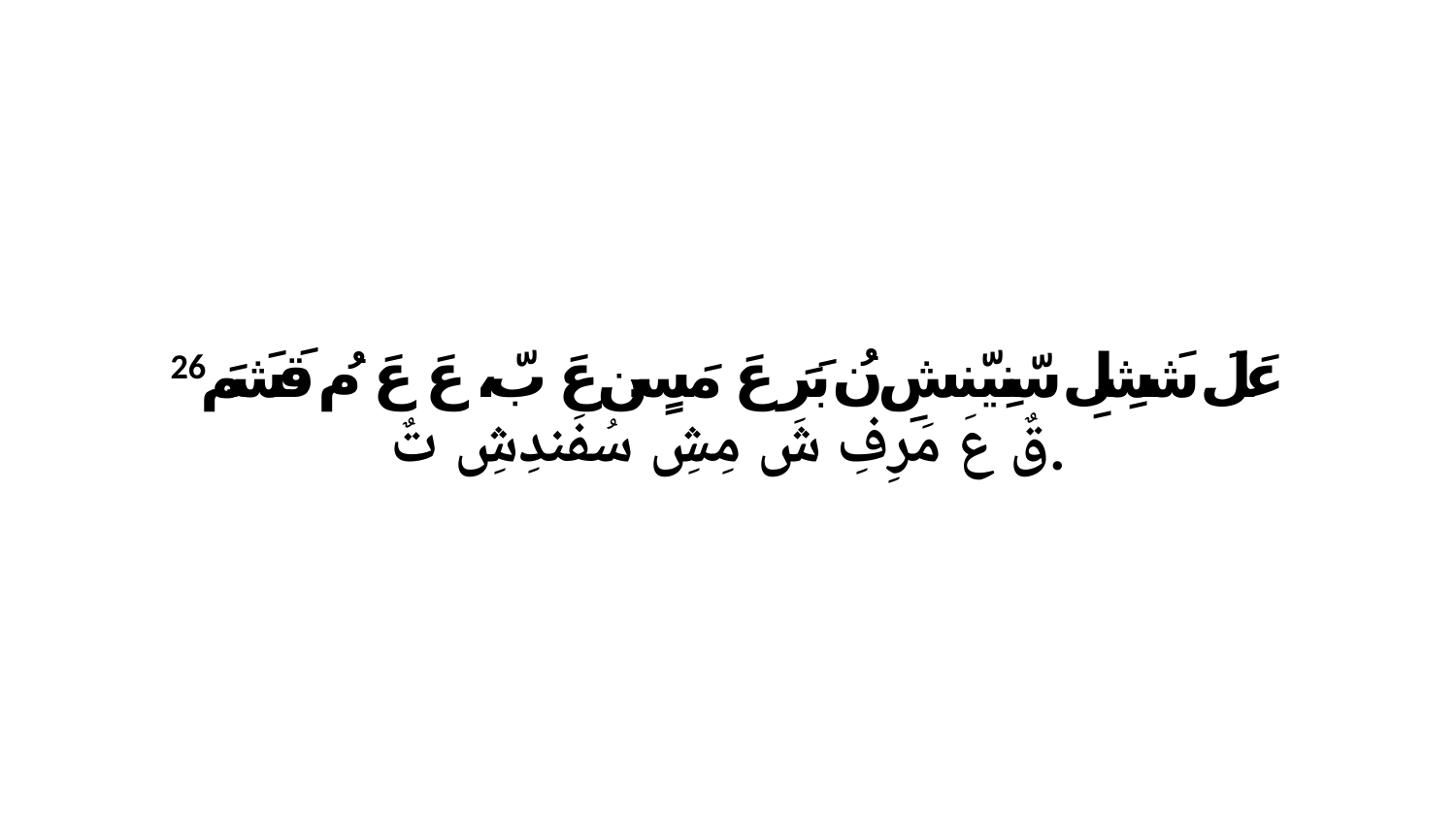

26 عَلَ شَشِلِ سّنِيّنشِ نُ بَرَ عَ مَسٍن عَ بّ، عَ عَ مُ قَشَمَ قٌ عَ مَرِفِ شَ مِشِ سُفَندِشِ تٌ.